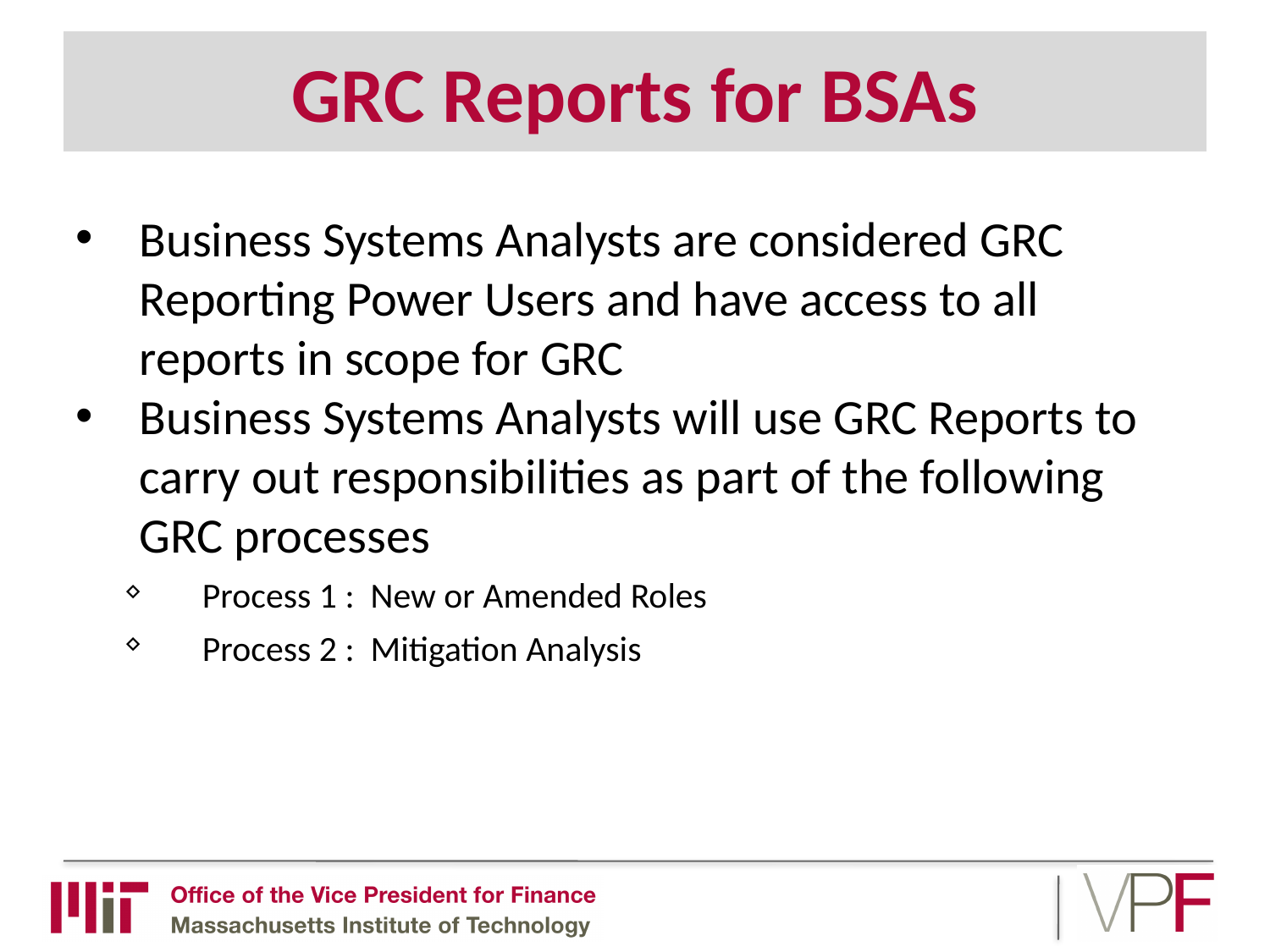

# GRC Reports for BSAs
Business Systems Analysts are considered GRC Reporting Power Users and have access to all reports in scope for GRC
Business Systems Analysts will use GRC Reports to carry out responsibilities as part of the following GRC processes
Process 1 :  New or Amended Roles
Process 2 :  Mitigation Analysis